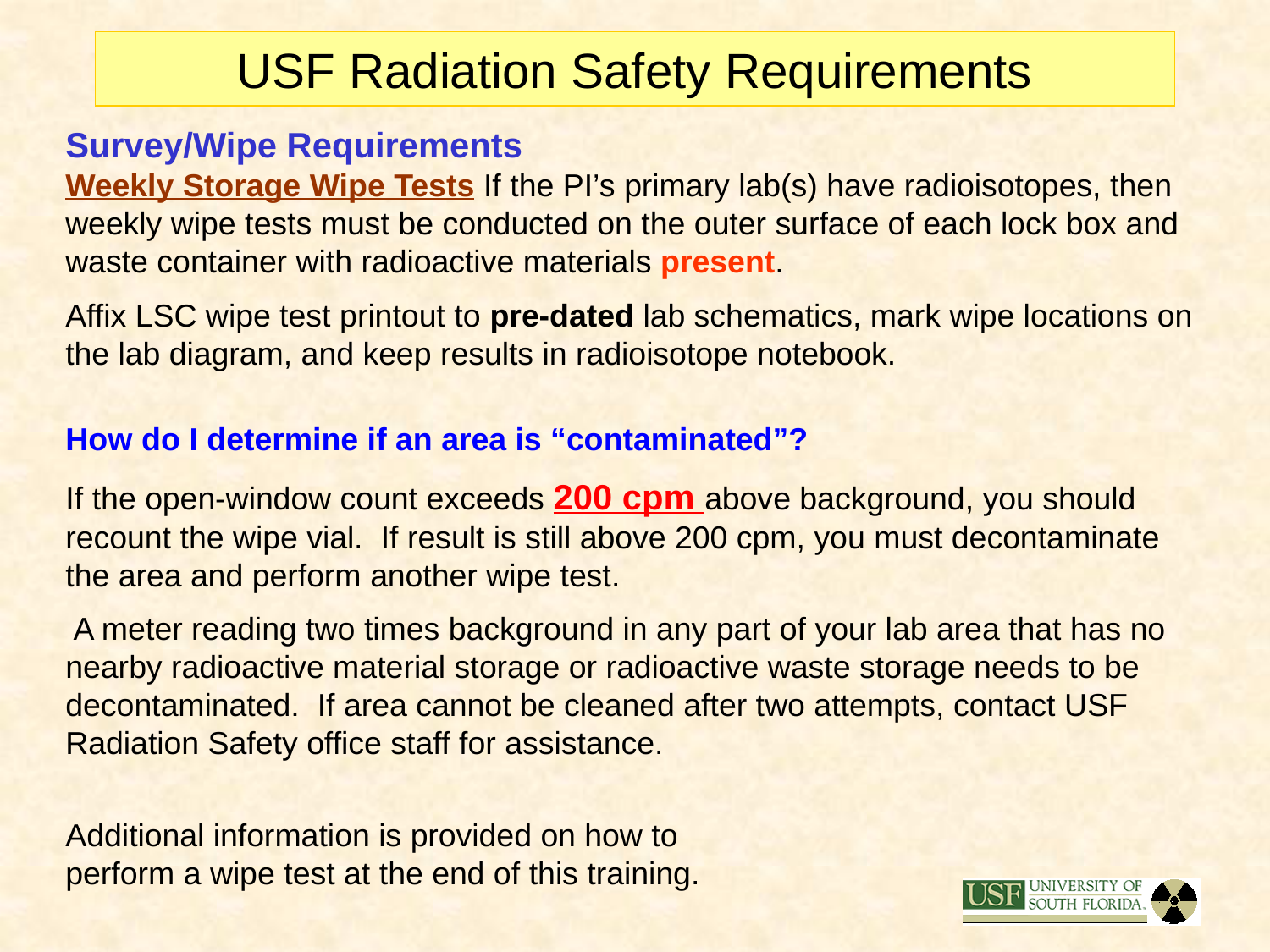

# USF Radiation Safety Requirements
Survey/Wipe Requirements
Weekly Storage Wipe Tests If the PI’s primary lab(s) have radioisotopes, then weekly wipe tests must be conducted on the outer surface of each lock box and waste container with radioactive materials present.
Affix LSC wipe test printout to pre-dated lab schematics, mark wipe locations on the lab diagram, and keep results in radioisotope notebook.
How do I determine if an area is “contaminated”?
If the open-window count exceeds 200 cpm above background, you should recount the wipe vial.  If result is still above 200 cpm, you must decontaminate the area and perform another wipe test.
 A meter reading two times background in any part of your lab area that has no nearby radioactive material storage or radioactive waste storage needs to be decontaminated.  If area cannot be cleaned after two attempts, contact USF Radiation Safety office staff for assistance.
Additional information is provided on how to
perform a wipe test at the end of this training.